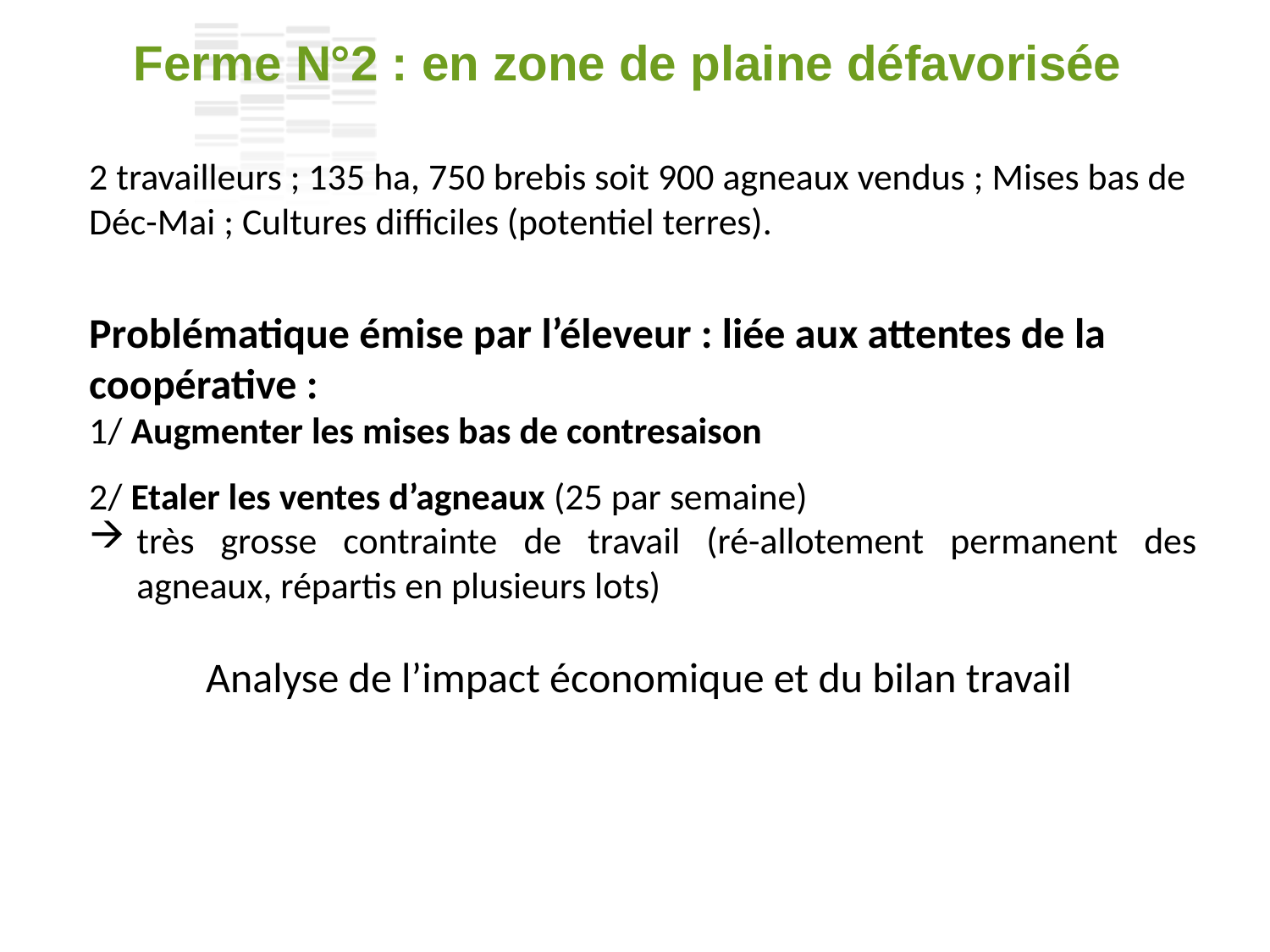

Ferme N°2 : en zone de plaine défavorisée
2 travailleurs ; 135 ha, 750 brebis soit 900 agneaux vendus ; Mises bas de Déc-Mai ; Cultures difficiles (potentiel terres).

Problématique émise par l’éleveur : liée aux attentes de la coopérative :
1/ Augmenter les mises bas de contresaison

2/ Etaler les ventes d’agneaux (25 par semaine)
très grosse contrainte de travail (ré-allotement permanent des agneaux, répartis en plusieurs lots)

Analyse de l’impact économique et du bilan travail